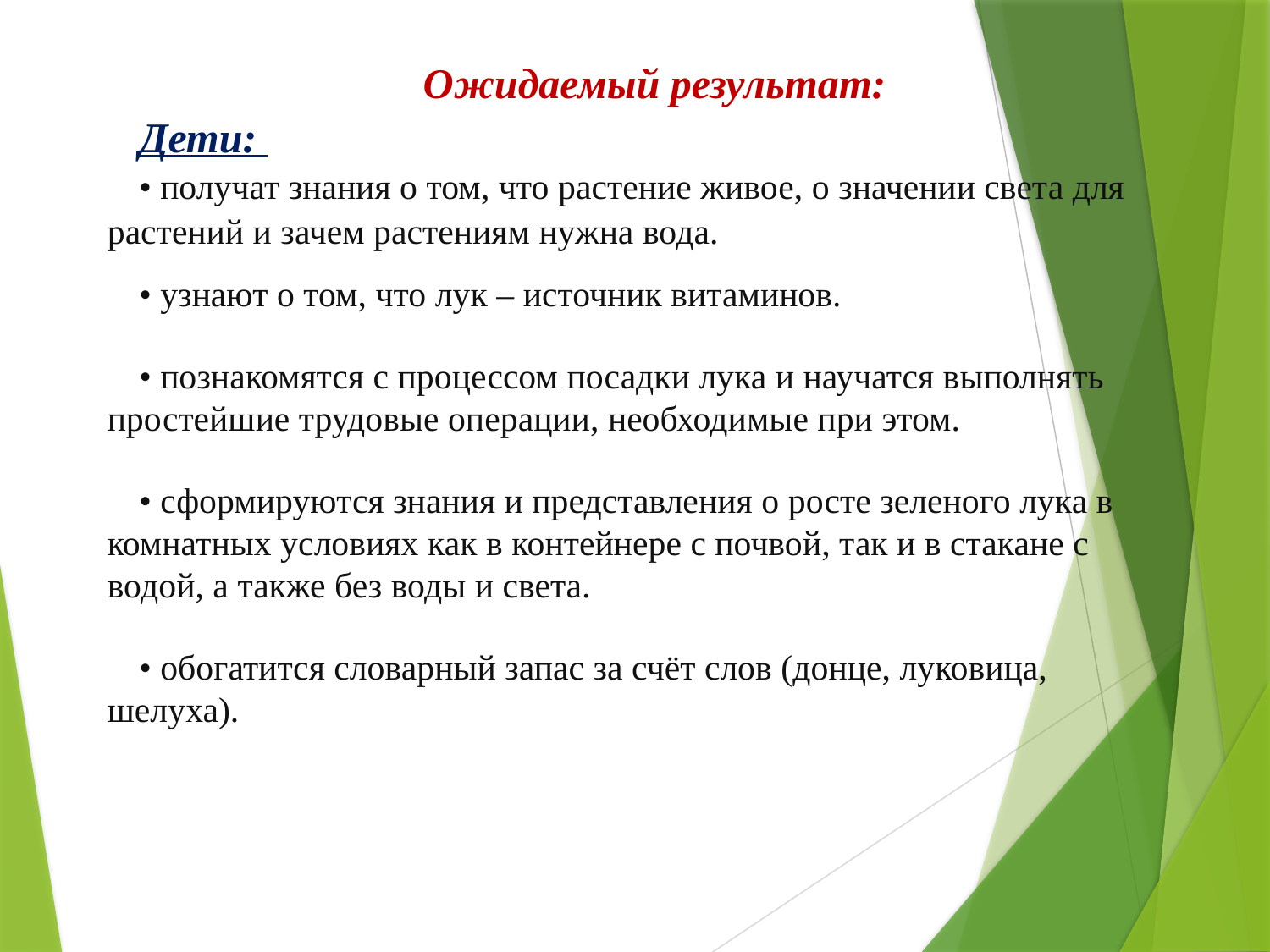

Ожидаемый результат:
Дети:
• получат знания о том, что растение живое, о значении света для растений и зачем растениям нужна вода.
• узнают о том, что лук – источник витаминов.
• познакомятся с процессом посадки лука и научатся выполнять простейшие трудовые операции, необходимые при этом.
• сформируются знания и представления о росте зеленого лука в комнатных условиях как в контейнере с почвой, так и в стакане с водой, а также без воды и света.
• обогатится словарный запас за счёт слов (донце, луковица, шелуха).